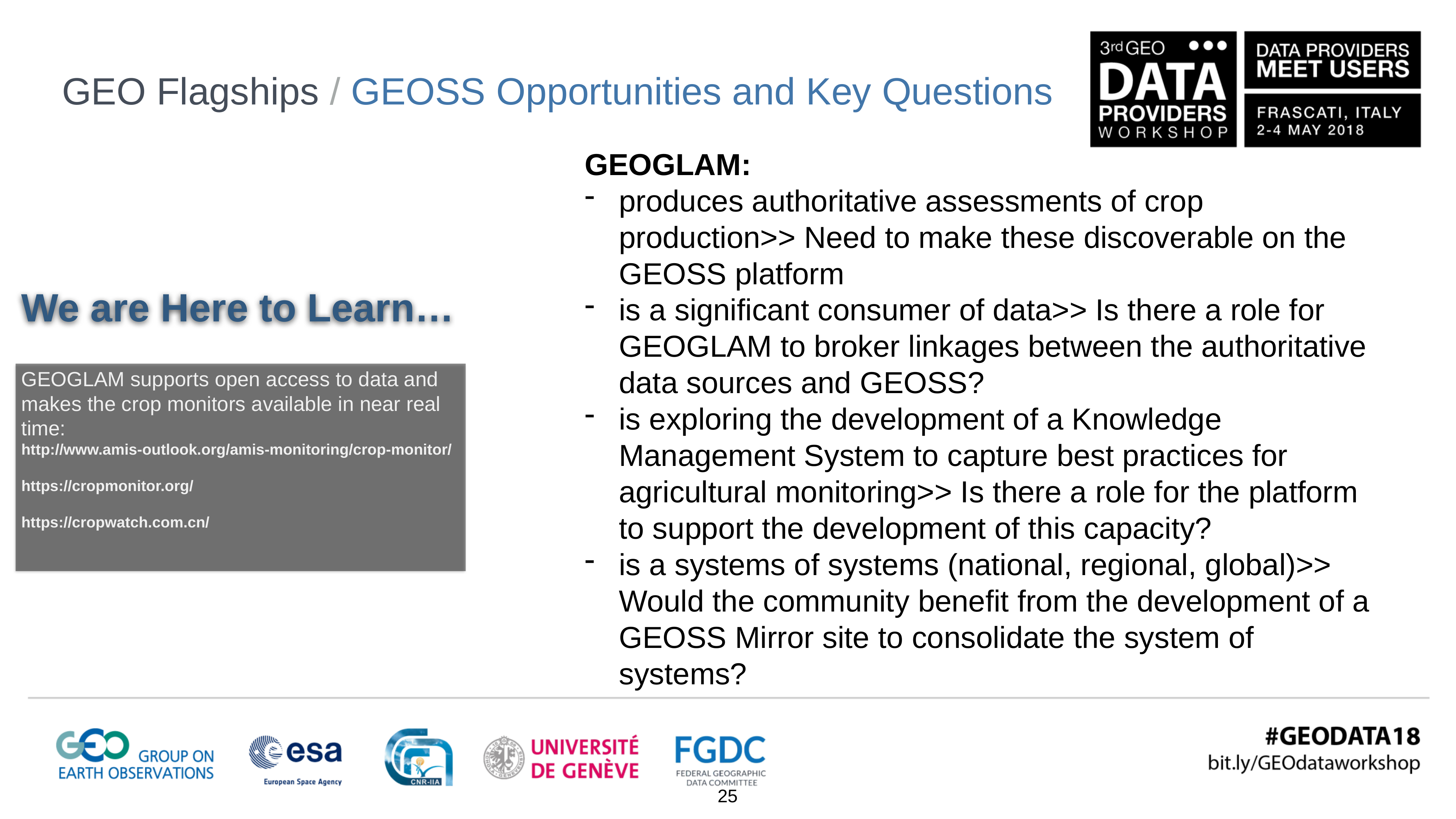

GEO Flagships / GEOSS Opportunities and Key Questions
GEOGLAM:
produces authoritative assessments of crop production>> Need to make these discoverable on the GEOSS platform
is a significant consumer of data>> Is there a role for GEOGLAM to broker linkages between the authoritative data sources and GEOSS?
is exploring the development of a Knowledge Management System to capture best practices for agricultural monitoring>> Is there a role for the platform to support the development of this capacity?
is a systems of systems (national, regional, global)>> Would the community benefit from the development of a GEOSS Mirror site to consolidate the system of systems?

We are Here to Learn…
GEOGLAM supports open access to data and makes the crop monitors available in near real time:
http://www.amis-outlook.org/amis-monitoring/crop-monitor/

https://cropmonitor.org/

https://cropwatch.com.cn/

25